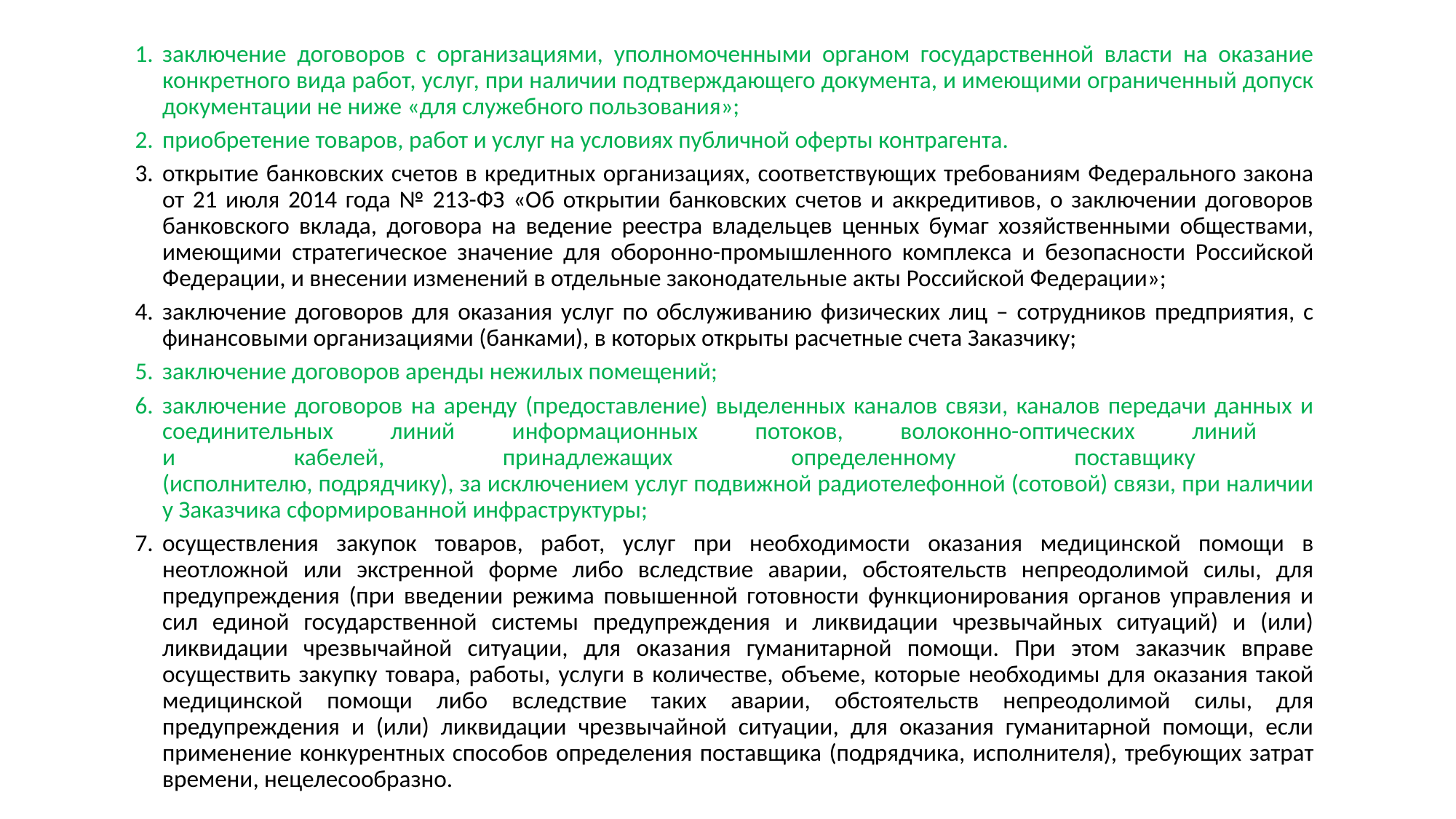

заключение договоров с организациями, уполномоченными органом государственной власти на оказание конкретного вида работ, услуг, при наличии подтверждающего документа, и имеющими ограниченный допуск документации не ниже «для служебного пользования»;
приобретение товаров, работ и услуг на условиях публичной оферты контрагента.
открытие банковских счетов в кредитных организациях, соответствующих требованиям Федерального закона от 21 июля 2014 года № 213-ФЗ «Об открытии банковских счетов и аккредитивов, о заключении договоров банковского вклада, договора на ведение реестра владельцев ценных бумаг хозяйственными обществами, имеющими стратегическое значение для оборонно-промышленного комплекса и безопасности Российской Федерации, и внесении изменений в отдельные законодательные акты Российской Федерации»;
заключение договоров для оказания услуг по обслуживанию физических лиц – сотрудников предприятия, с финансовыми организациями (банками), в которых открыты расчетные счета Заказчику;
заключение договоров аренды нежилых помещений;
заключение договоров на аренду (предоставление) выделенных каналов связи, каналов передачи данных и соединительных линий информационных потоков, волоконно-оптических линий
и кабелей, принадлежащих определенному поставщику
(исполнителю, подрядчику), за исключением услуг подвижной радиотелефонной (сотовой) связи, при наличии у Заказчика сформированной инфраструктуры;
осуществления закупок товаров, работ, услуг при необходимости оказания медицинской помощи в неотложной или экстренной форме либо вследствие аварии, обстоятельств непреодолимой силы, для предупреждения (при введении режима повышенной готовности функционирования органов управления и сил единой государственной системы предупреждения и ликвидации чрезвычайных ситуаций) и (или) ликвидации чрезвычайной ситуации, для оказания гуманитарной помощи. При этом заказчик вправе осуществить закупку товара, работы, услуги в количестве, объеме, которые необходимы для оказания такой медицинской помощи либо вследствие таких аварии, обстоятельств непреодолимой силы, для предупреждения и (или) ликвидации чрезвычайной ситуации, для оказания гуманитарной помощи, если применение конкурентных способов определения поставщика (подрядчика, исполнителя), требующих затрат времени, нецелесообразно.